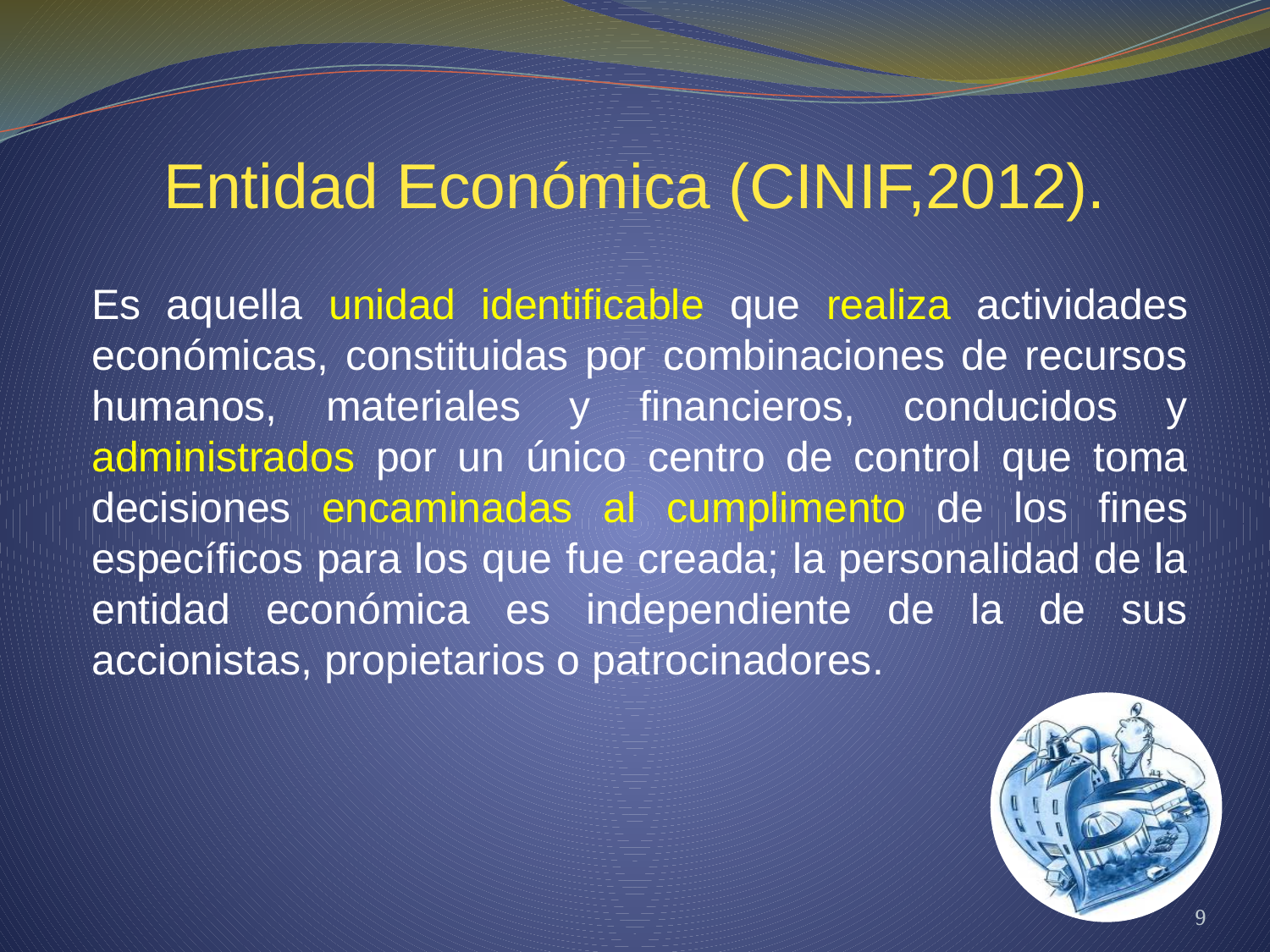

Entidad Económica (CINIF,2012).
Es aquella unidad identificable que realiza actividades económicas, constituidas por combinaciones de recursos humanos, materiales y financieros, conducidos y administrados por un único centro de control que toma decisiones encaminadas al cumplimento de los fines específicos para los que fue creada; la personalidad de la entidad económica es independiente de la de sus accionistas, propietarios o patrocinadores.

9